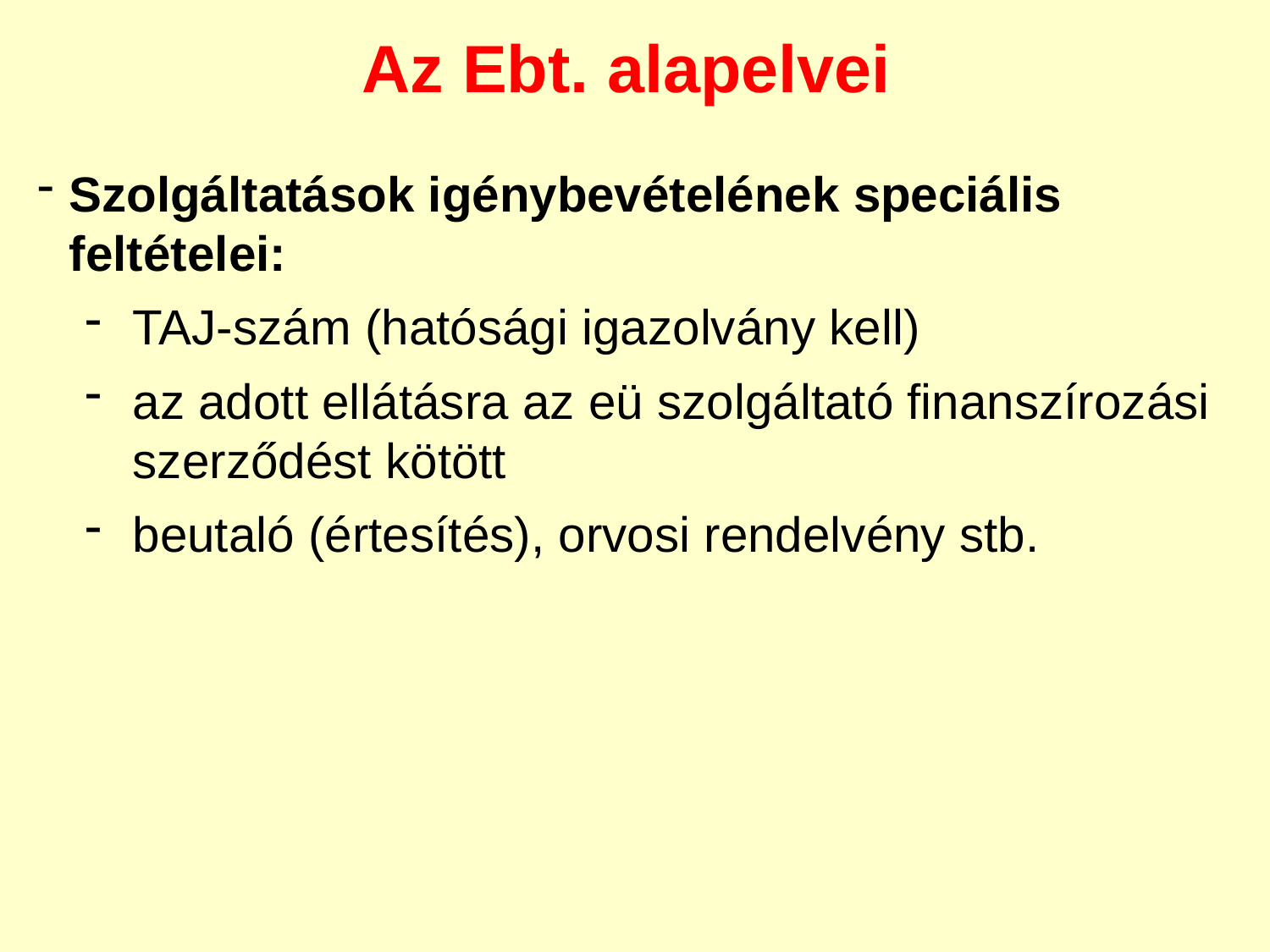

Az Ebt. alapelvei
Szolgáltatások igénybevételének speciális feltételei:
TAJ-szám (hatósági igazolvány kell)
az adott ellátásra az eü szolgáltató finanszírozási szerződést kötött
beutaló (értesítés), orvosi rendelvény stb.